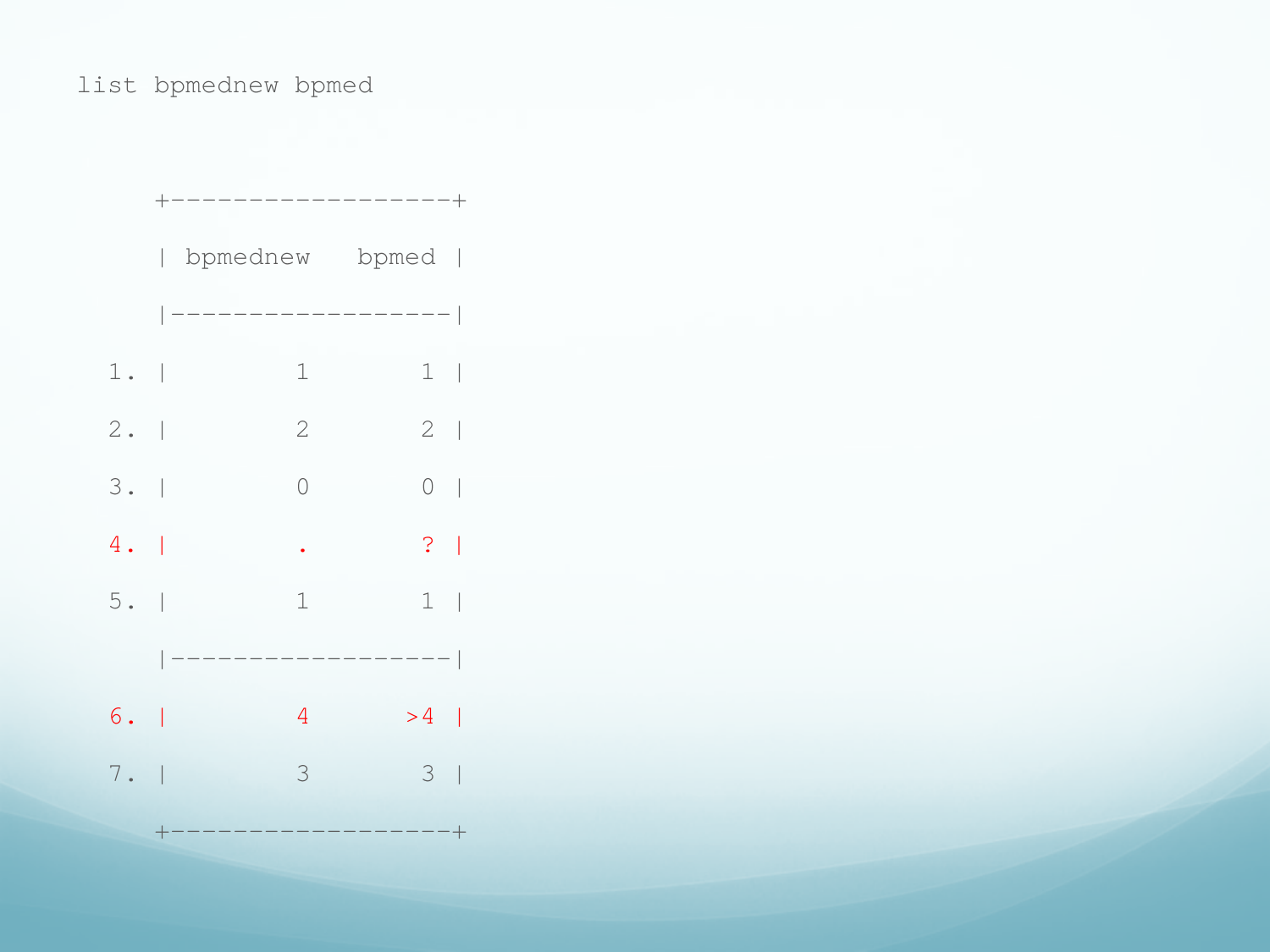

list bpmednew bpmed

     +------------------+
     | bpmednew   bpmed |
     |------------------|
  1. |        1       1 |
  2. |        2       2 |
  3. |        0       0 |
  4. |        .       ? |
  5. |        1       1 |
     |------------------|
  6. |        4      >4 |
  7. |        3       3 |
     +------------------+